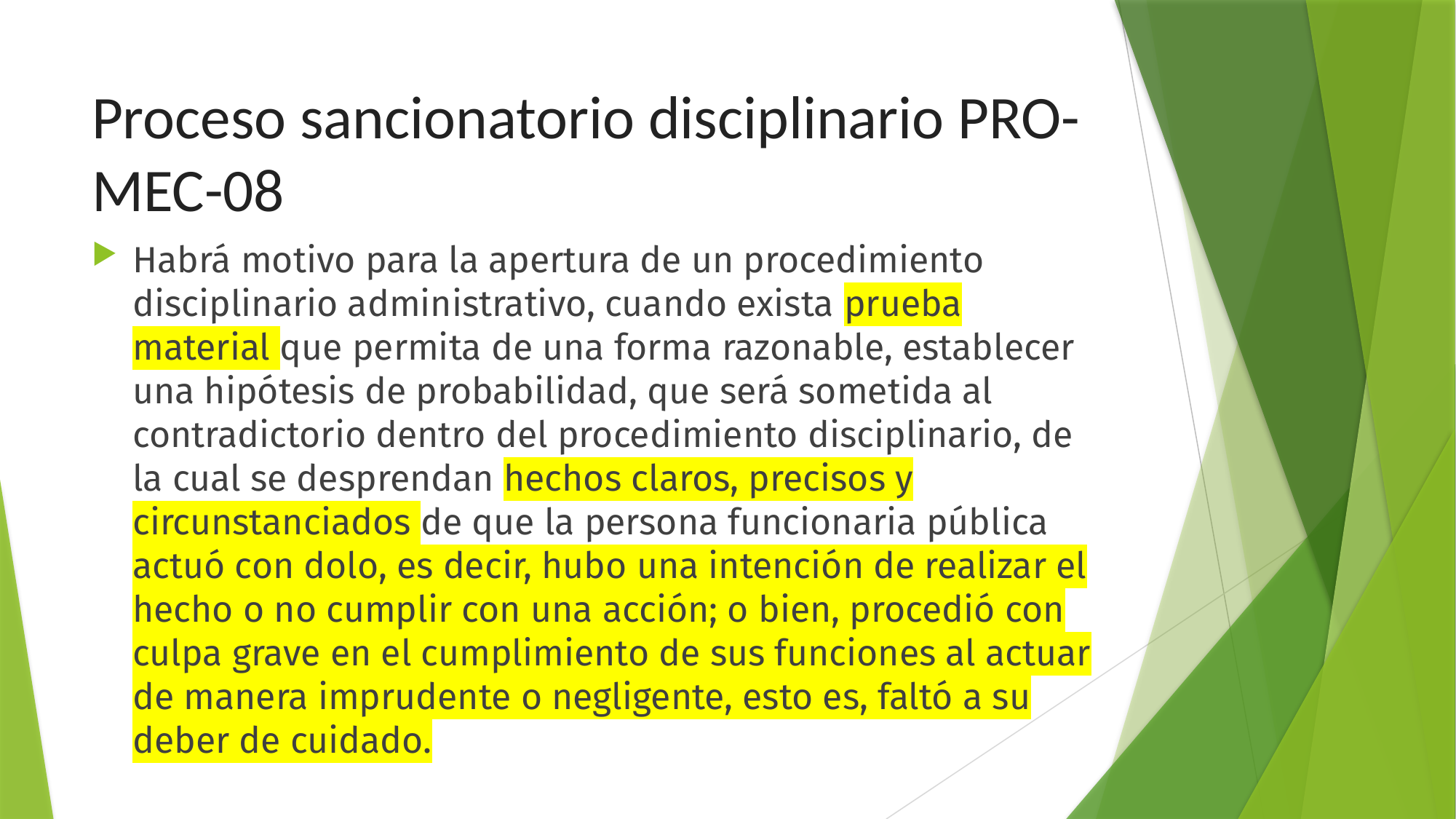

# Proceso sancionatorio disciplinario PRO-MEC-08
Habrá motivo para la apertura de un procedimiento disciplinario administrativo, cuando exista prueba material que permita de una forma razonable, establecer una hipótesis de probabilidad, que será sometida al contradictorio dentro del procedimiento disciplinario, de la cual se desprendan hechos claros, precisos y circunstanciados de que la persona funcionaria pública actuó con dolo, es decir, hubo una intención de realizar el hecho o no cumplir con una acción; o bien, procedió con culpa grave en el cumplimiento de sus funciones al actuar de manera imprudente o negligente, esto es, faltó a su deber de cuidado.